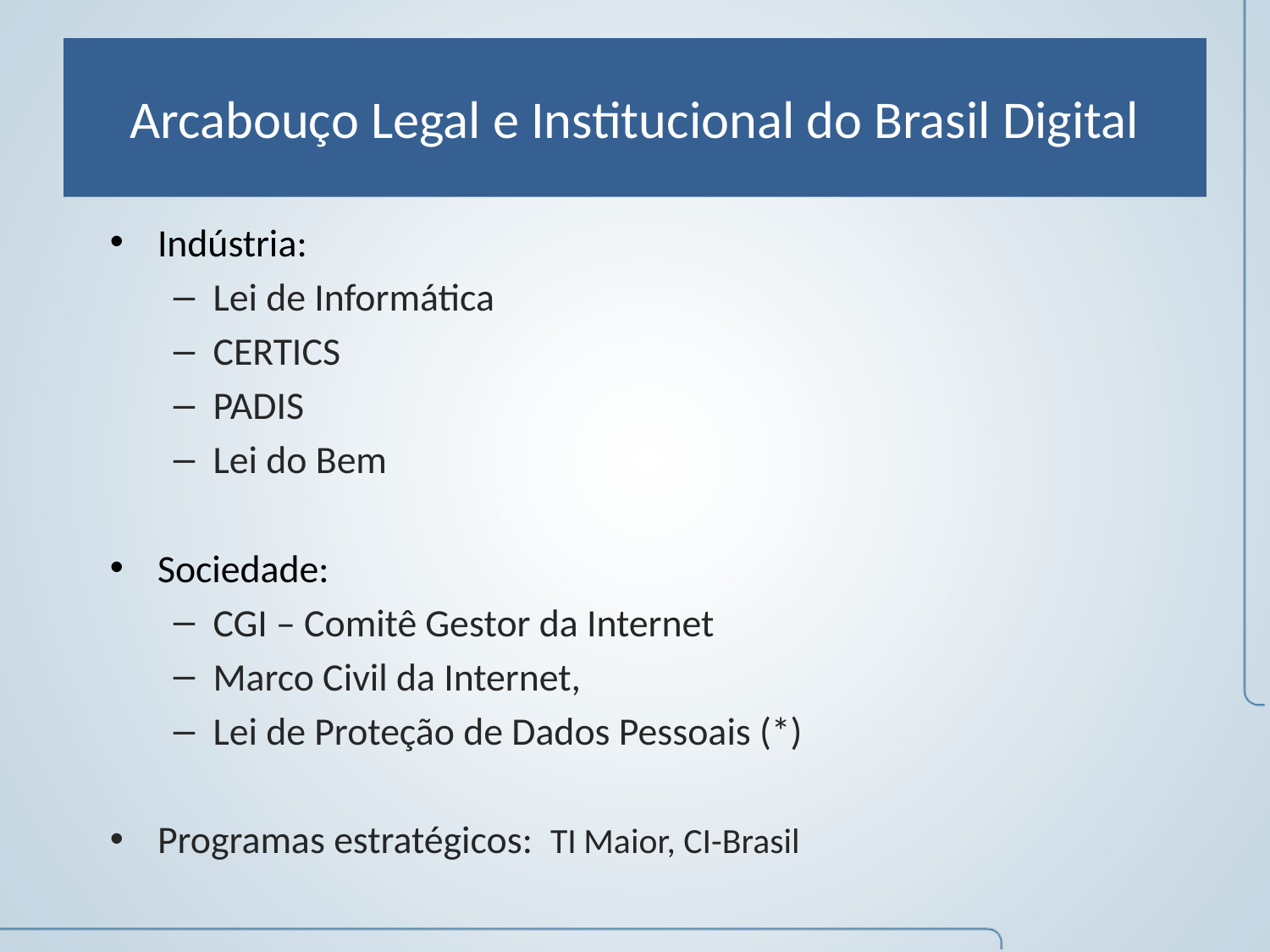

# Arcabouço Legal e Institucional do Brasil Digital
Indústria:
Lei de Informática
CERTICS
PADIS
Lei do Bem

Sociedade:
CGI – Comitê Gestor da Internet
Marco Civil da Internet,
Lei de Proteção de Dados Pessoais (*)

Programas estratégicos:  TI Maior, CI-Brasil